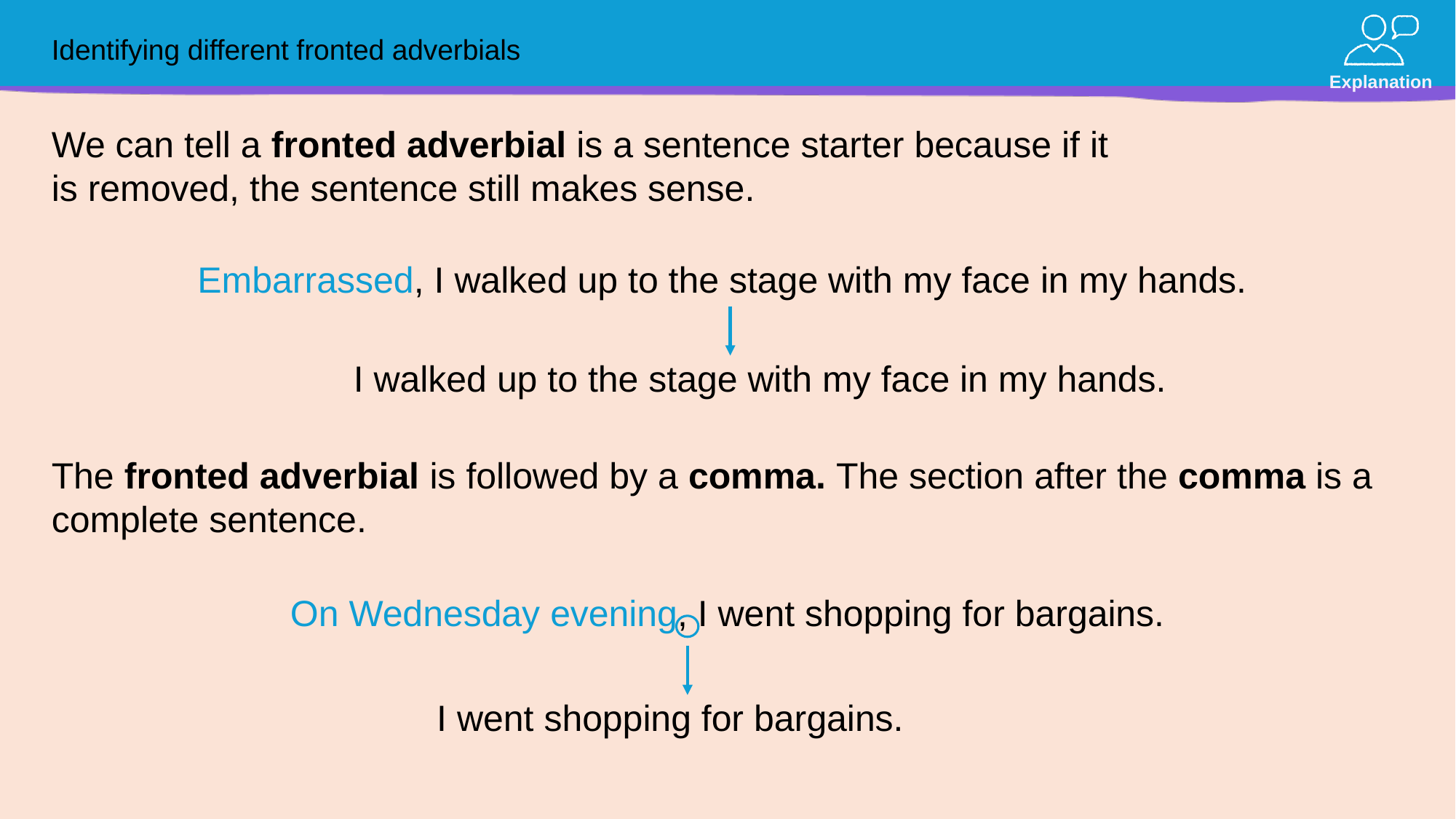

# Identifying different fronted adverbials
We can tell a fronted adverbial is a sentence starter because if it is removed, the sentence still makes sense.
Embarrassed, I walked up to the stage with my face in my hands.
I walked up to the stage with my face in my hands.
The fronted adverbial is followed by a comma. The section after the comma is a complete sentence.
On Wednesday evening, I went shopping for bargains.

I went shopping for bargains.